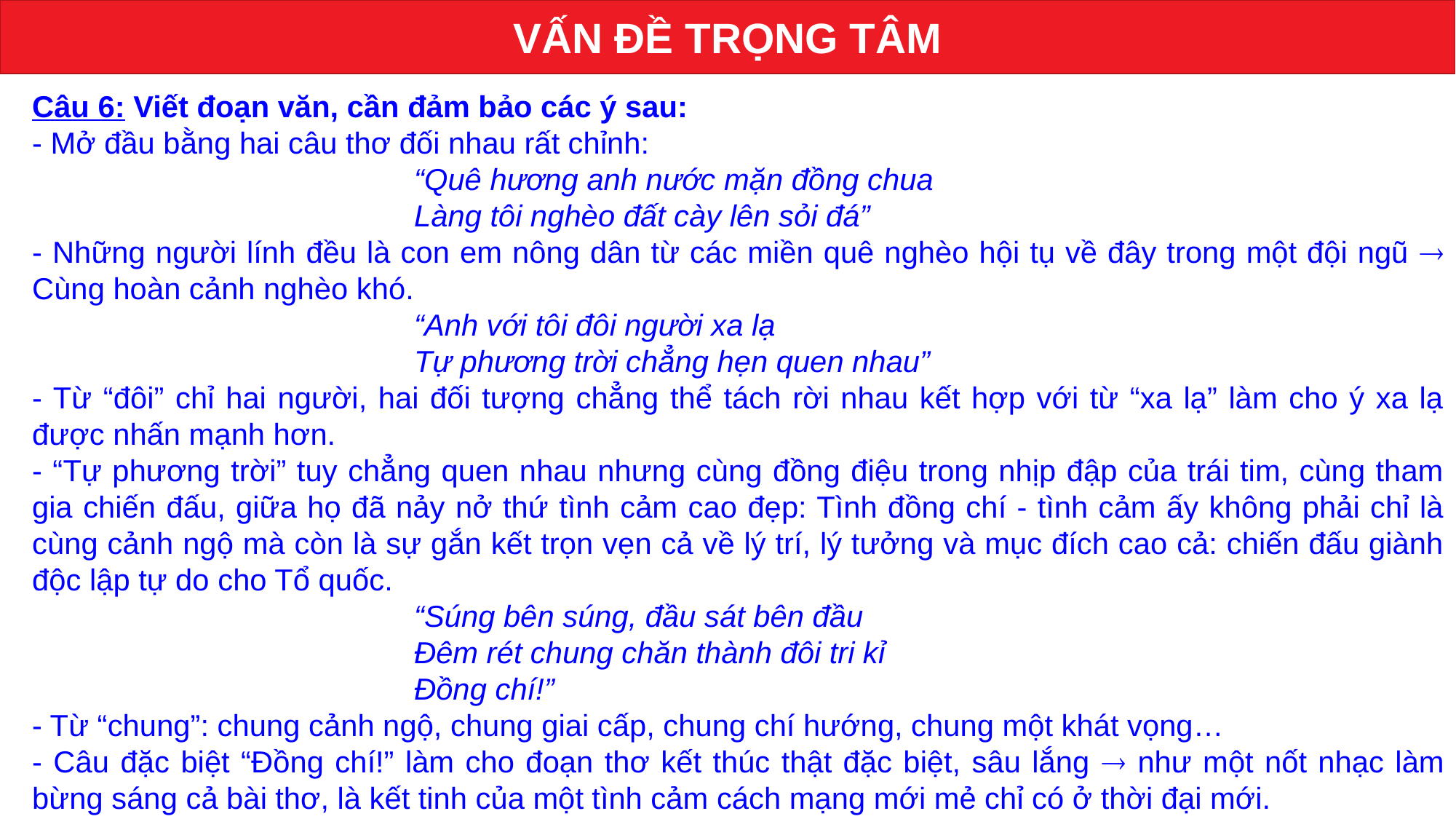

VẤN ĐỀ TRỌNG TÂM
Câu 6: Viết đoạn văn, cần đảm bảo các ý sau:
- Mở đầu bằng hai câu thơ đối nhau rất chỉnh:
“Quê hương anh nước mặn đồng chua
Làng tôi nghèo đất cày lên sỏi đá”
- Những người lính đều là con em nông dân từ các miền quê nghèo hội tụ về đây trong một đội ngũ → Cùng hoàn cảnh nghèo khó.
“Anh với tôi đôi người xa lạ
Tự phương trời chẳng hẹn quen nhau”
- Từ “đôi” chỉ hai người, hai đối tượng chẳng thể tách rời nhau kết hợp với từ “xa lạ” làm cho ý xa lạ được nhấn mạnh hơn.
- “Tự phương trời” tuy chẳng quen nhau nhưng cùng đồng điệu trong nhịp đập của trái tim, cùng tham gia chiến đấu, giữa họ đã nảy nở thứ tình cảm cao đẹp: Tình đồng chí - tình cảm ấy không phải chỉ là cùng cảnh ngộ mà còn là sự gắn kết trọn vẹn cả về lý trí, lý tưởng và mục đích cao cả: chiến đấu giành độc lập tự do cho Tổ quốc.
“Súng bên súng, đầu sát bên đầu
Đêm rét chung chăn thành đôi tri kỉ
Đồng chí!”
- Từ “chung”: chung cảnh ngộ, chung giai cấp, chung chí hướng, chung một khát vọng…
- Câu đặc biệt “Đồng chí!” làm cho đoạn thơ kết thúc thật đặc biệt, sâu lắng → như một nốt nhạc làm bừng sáng cả bài thơ, là kết tinh của một tình cảm cách mạng mới mẻ chỉ có ở thời đại mới.